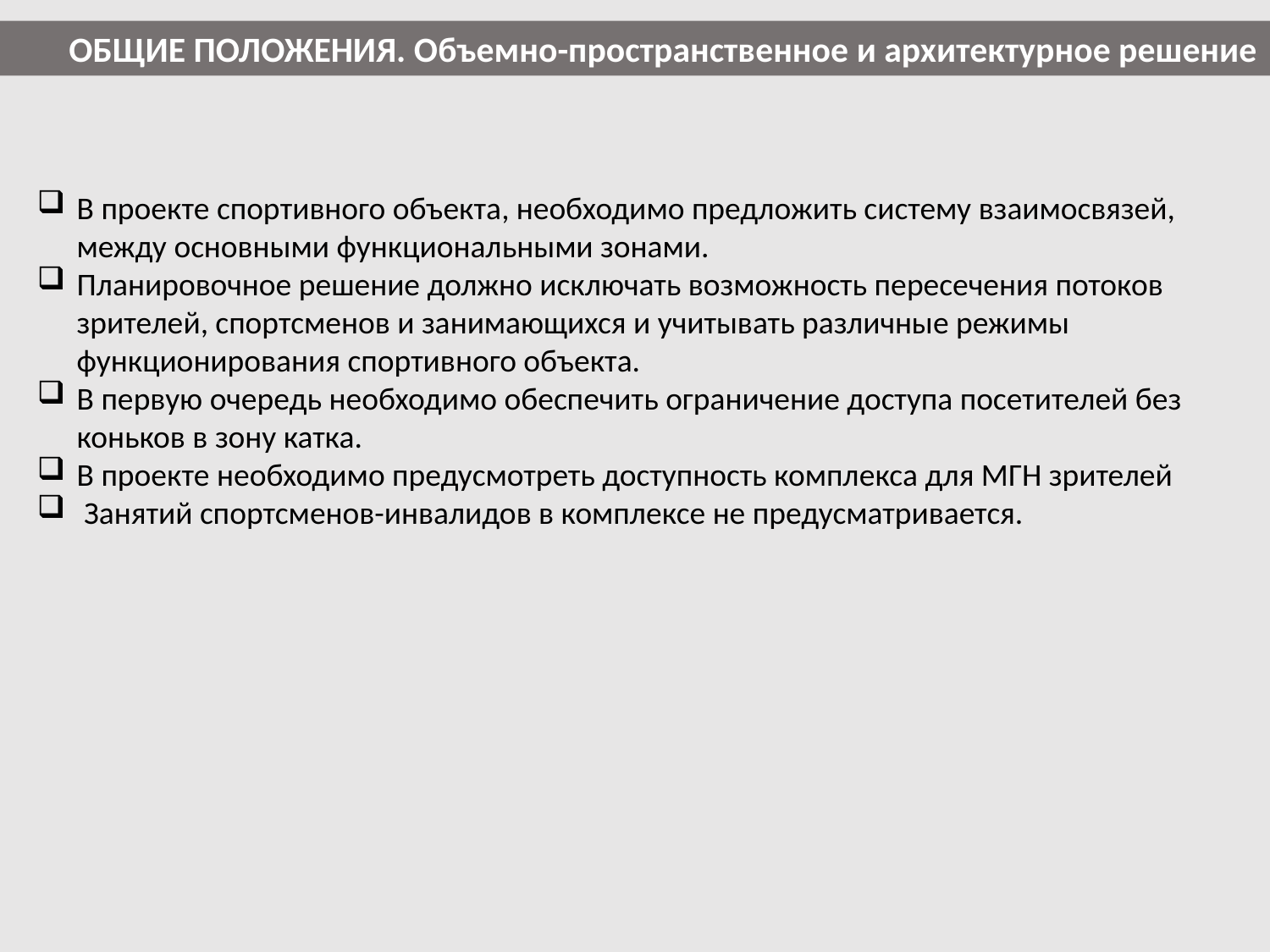

ОБЩИЕ ПОЛОЖЕНИЯ. Объемно-пространственное и архитектурное решение

В проекте спортивного объекта, необходимо предложить систему взаимосвязей, между основными функциональными зонами.
Планировочное решение должно исключать возможность пересечения потоков зрителей, спортсменов и занимающихся и учитывать различные режимы функционирования спортивного объекта.
В первую очередь необходимо обеспечить ограничение доступа посетителей без коньков в зону катка.
В проекте необходимо предусмотреть доступность комплекса для МГН зрителей
 Занятий спортсменов-инвалидов в комплексе не предусматривается.